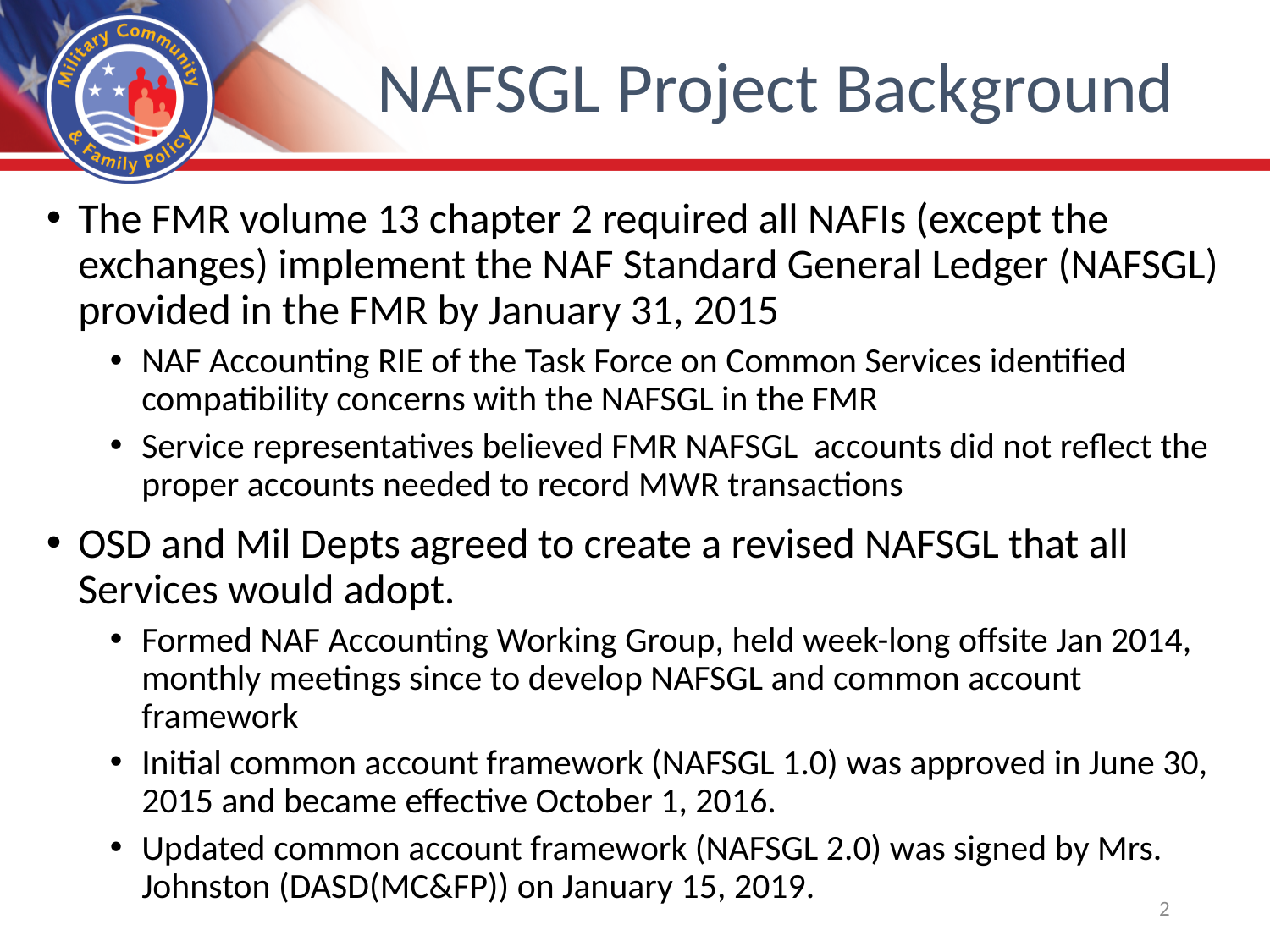

# NAFSGL Project Background
The FMR volume 13 chapter 2 required all NAFIs (except the exchanges) implement the NAF Standard General Ledger (NAFSGL) provided in the FMR by January 31, 2015
NAF Accounting RIE of the Task Force on Common Services identified compatibility concerns with the NAFSGL in the FMR
Service representatives believed FMR NAFSGL  accounts did not reflect the proper accounts needed to record MWR transactions
OSD and Mil Depts agreed to create a revised NAFSGL that all Services would adopt.
Formed NAF Accounting Working Group, held week-long offsite Jan 2014, monthly meetings since to develop NAFSGL and common account framework
Initial common account framework (NAFSGL 1.0) was approved in June 30, 2015 and became effective October 1, 2016.
Updated common account framework (NAFSGL 2.0) was signed by Mrs. Johnston (DASD(MC&FP)) on January 15, 2019.
2